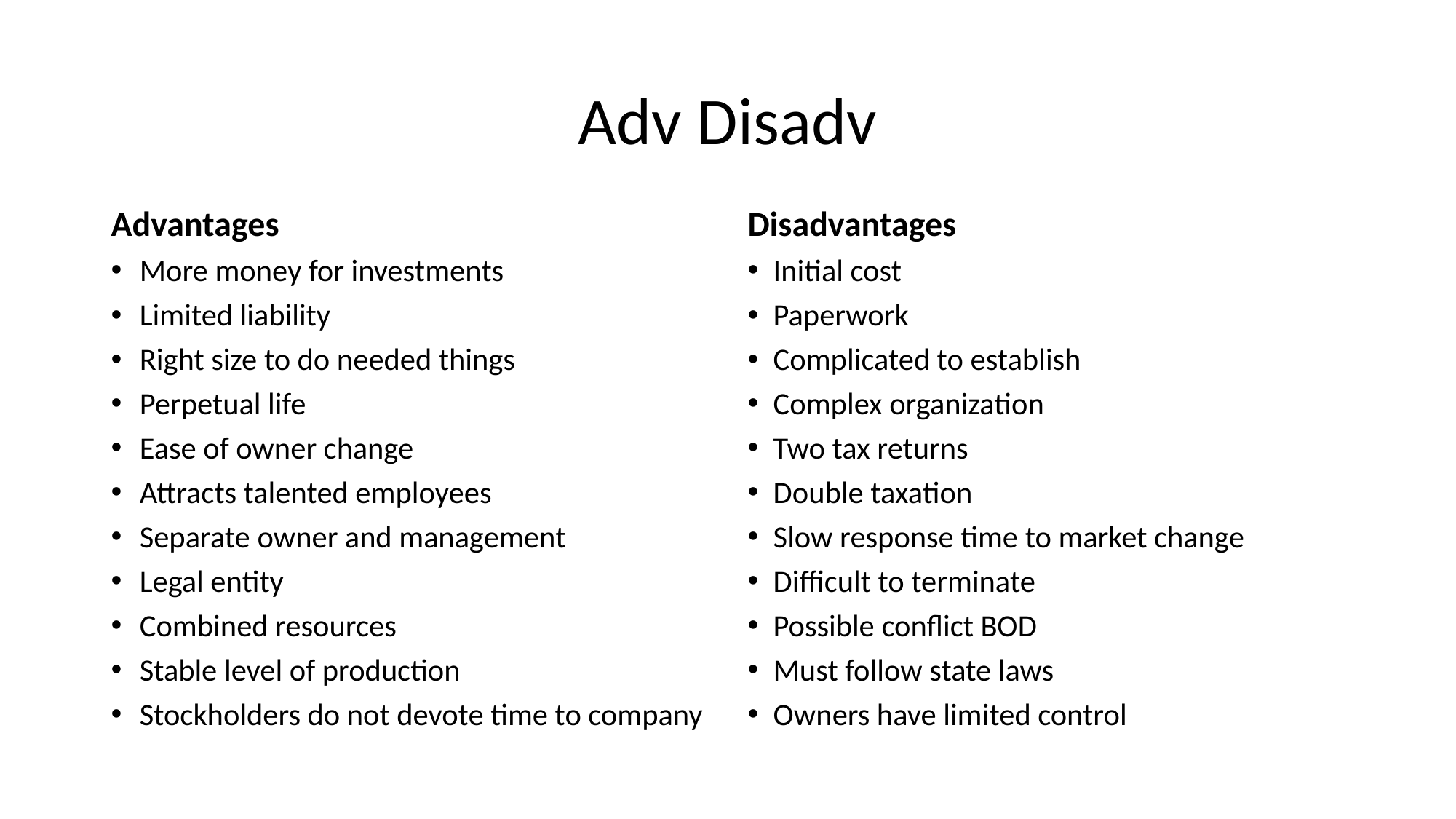

# Adv Disadv
Advantages
Disadvantages
More money for investments
Limited liability
Right size to do needed things
Perpetual life
Ease of owner change
Attracts talented employees
Separate owner and management
Legal entity
Combined resources
Stable level of production
Stockholders do not devote time to company
Initial cost
Paperwork
Complicated to establish
Complex organization
Two tax returns
Double taxation
Slow response time to market change
Difficult to terminate
Possible conflict BOD
Must follow state laws
Owners have limited control